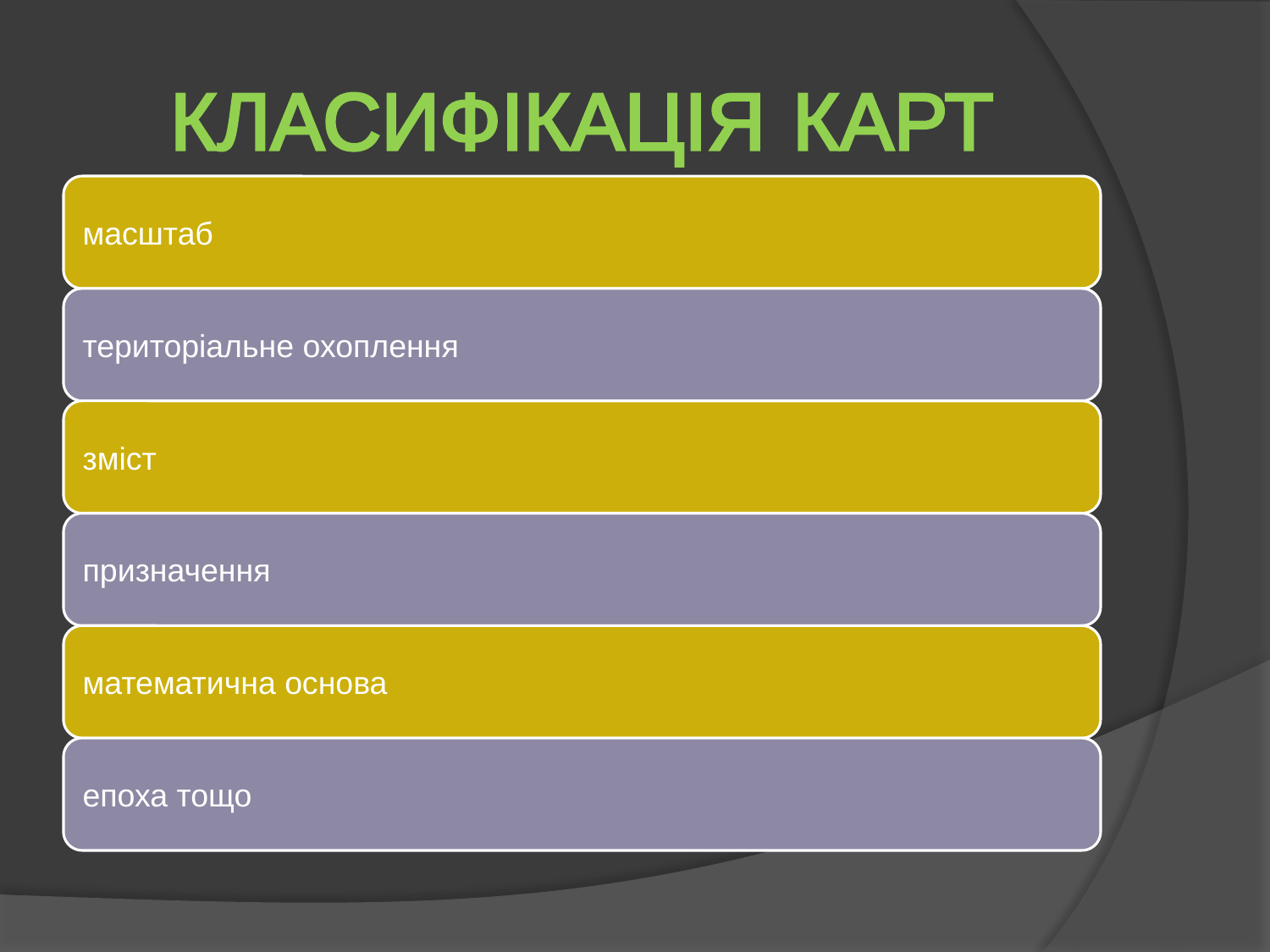

# КЛАСИФІКАЦІЯ КАРТ
масштаб
територіальне охоплення
зміст
призначення
математична основа
епоха тощо